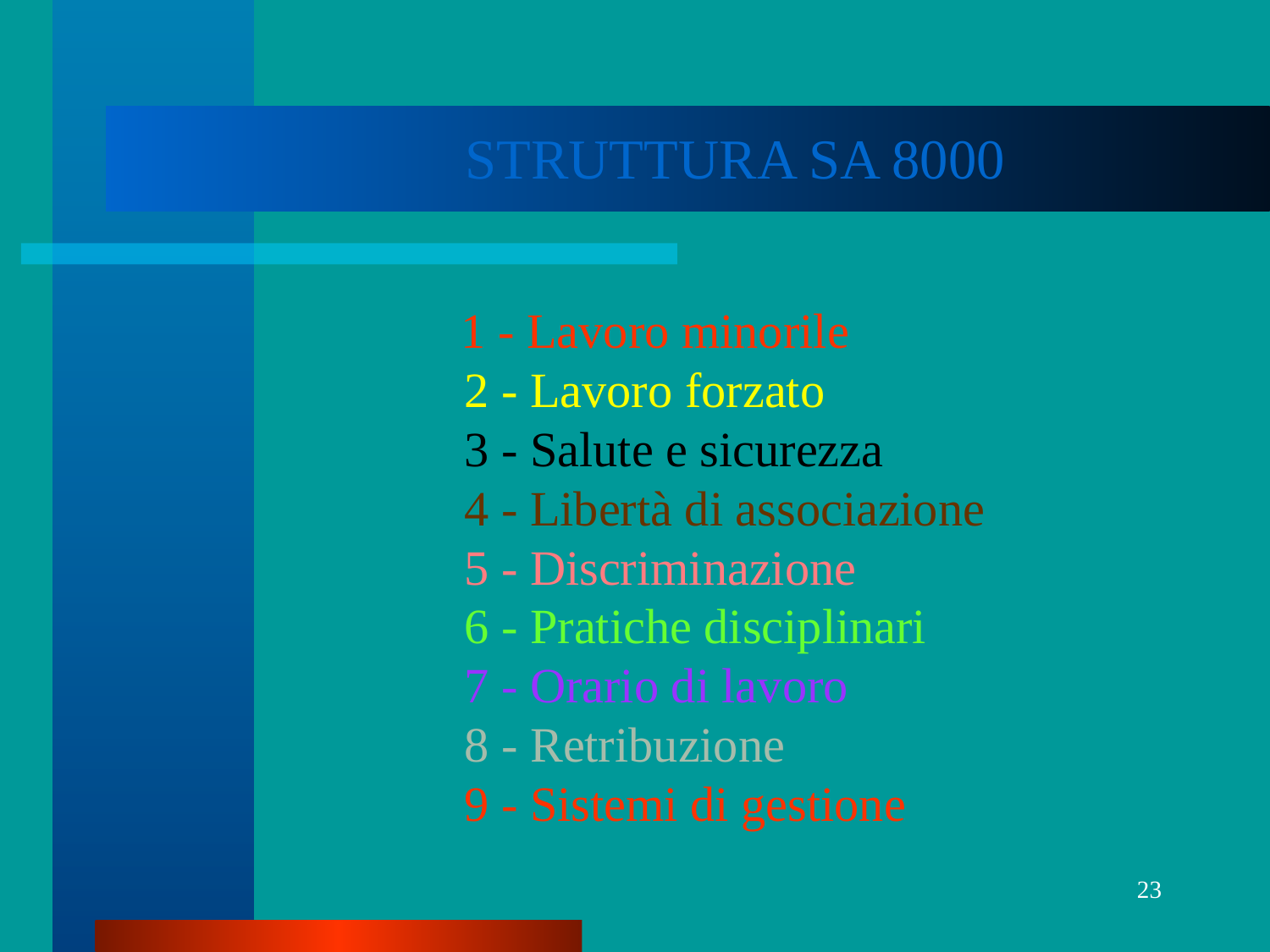

# STRUTTURA SA 8000
  1 - Lavoro minorile
  2 - Lavoro forzato
  3 - Salute e sicurezza
  4 - Libertà di associazione
  5 - Discriminazione
  6 - Pratiche disciplinari
  7 - Orario di lavoro
  8 - Retribuzione
  9 - Sistemi di gestione
23